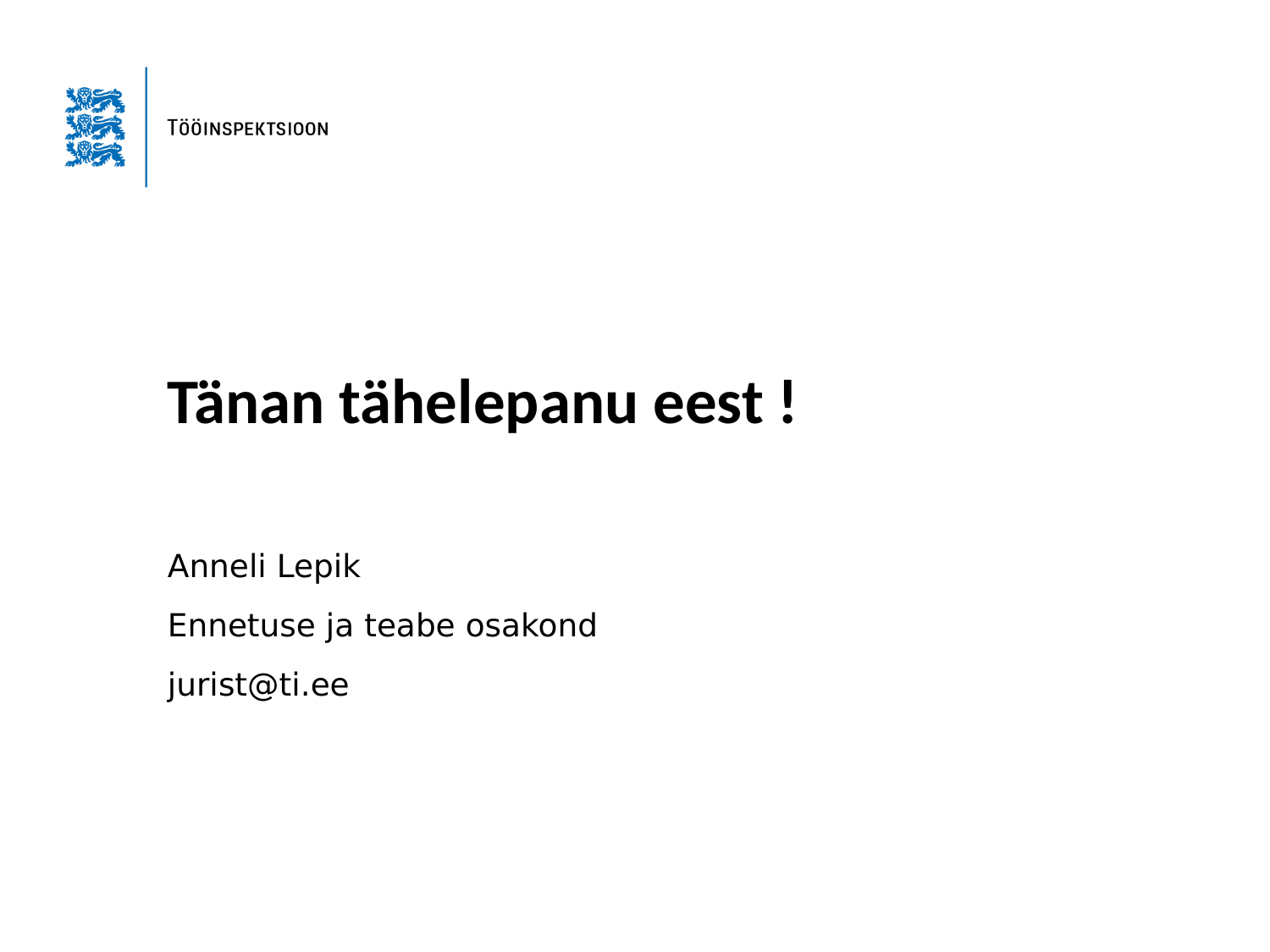

# Tänan tähelepanu eest !
Anneli Lepik
Ennetuse ja teabe osakond
jurist@ti.ee